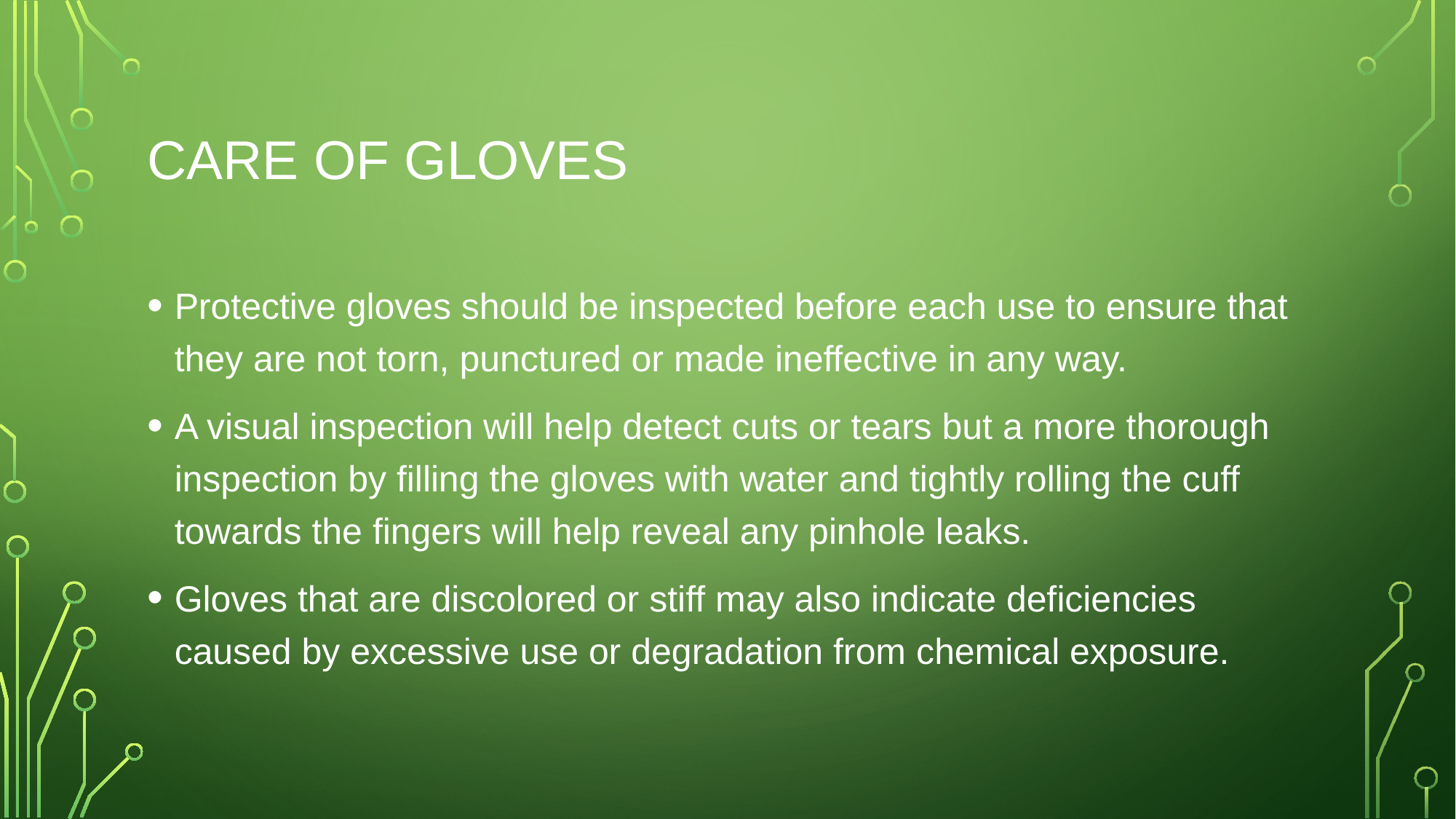

# Care of gloves
Protective gloves should be inspected before each use to ensure that they are not torn, punctured or made ineffective in any way.
A visual inspection will help detect cuts or tears but a more thorough inspection by filling the gloves with water and tightly rolling the cuff towards the fingers will help reveal any pinhole leaks.
Gloves that are discolored or stiff may also indicate deficiencies caused by excessive use or degradation from chemical exposure.